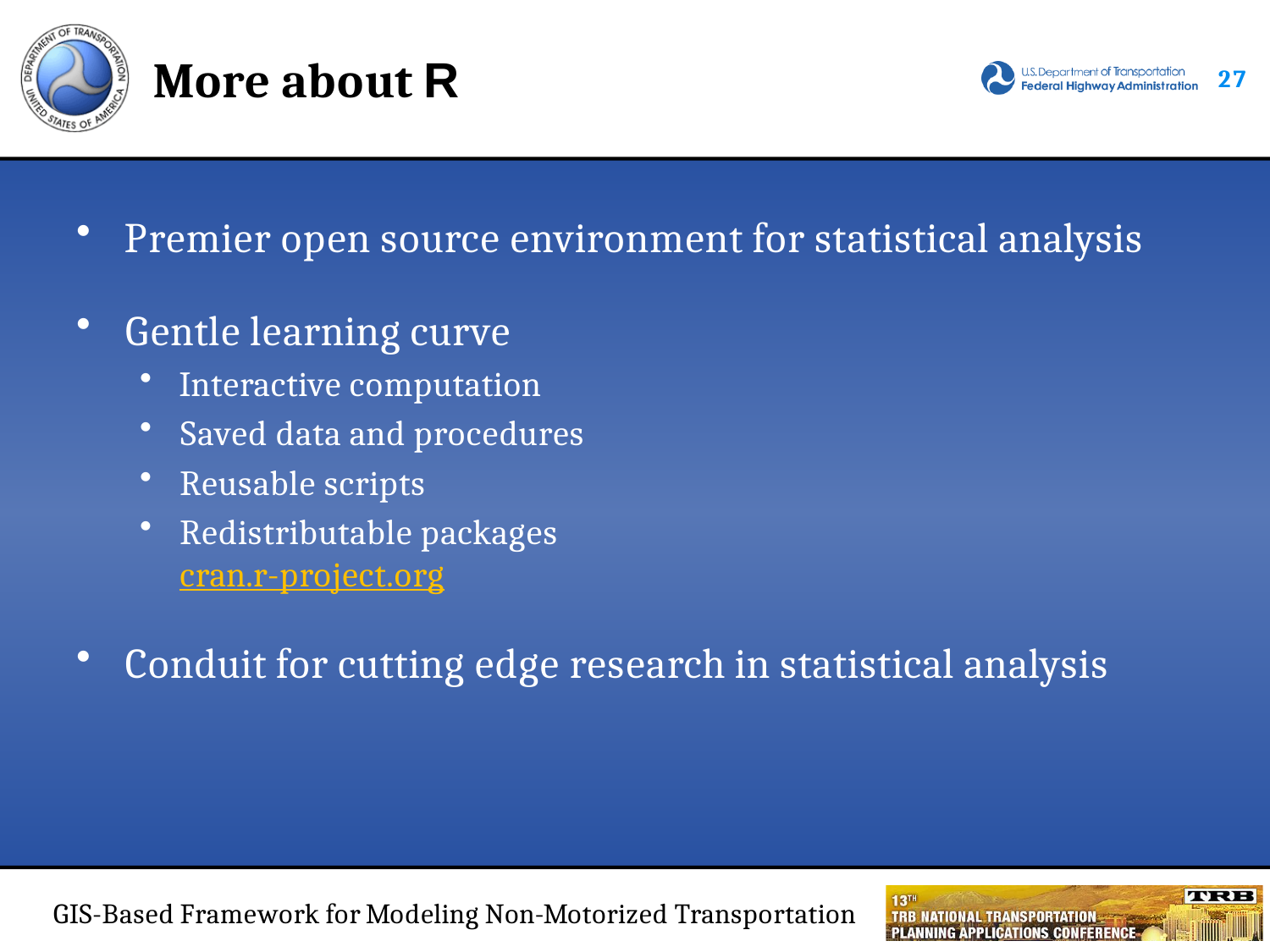

# More about R
27
Premier open source environment for statistical analysis
Gentle learning curve
Interactive computation
Saved data and procedures
Reusable scripts
Redistributable packages 			cran.r-project.org
Conduit for cutting edge research in statistical analysis